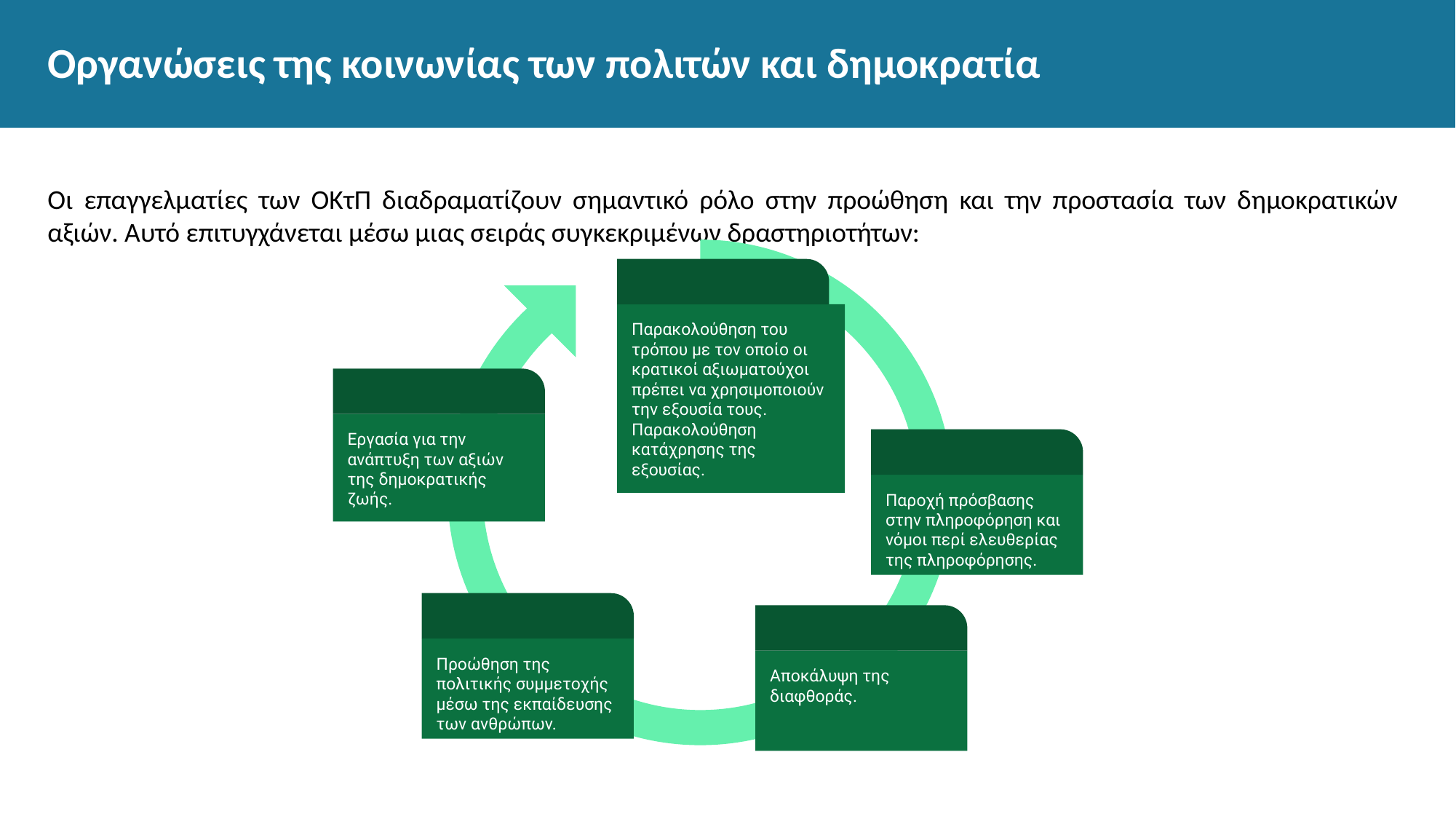

# Οργανώσεις της κοινωνίας των πολιτών και δημοκρατία
Οι επαγγελματίες των ΟΚτΠ διαδραματίζουν σημαντικό ρόλο στην προώθηση και την προστασία των δημοκρατικών αξιών. Αυτό επιτυγχάνεται μέσω μιας σειράς συγκεκριμένων δραστηριοτήτων:

Παρακολούθηση του τρόπου με τον οποίο οι κρατικοί αξιωματούχοι πρέπει να χρησιμοποιούν την εξουσία τους. Παρακολούθηση κατάχρησης της  εξουσίας.

Εργασία για την ανάπτυξη των αξιών της δημοκρατικής ζωής.

Παροχή πρόσβασης στην πληροφόρηση και νόμοι περί ελευθερίας της πληροφόρησης.

Προώθηση της πολιτικής συμμετοχής μέσω της εκπαίδευσης των ανθρώπων.

Αποκάλυψη της διαφθοράς.